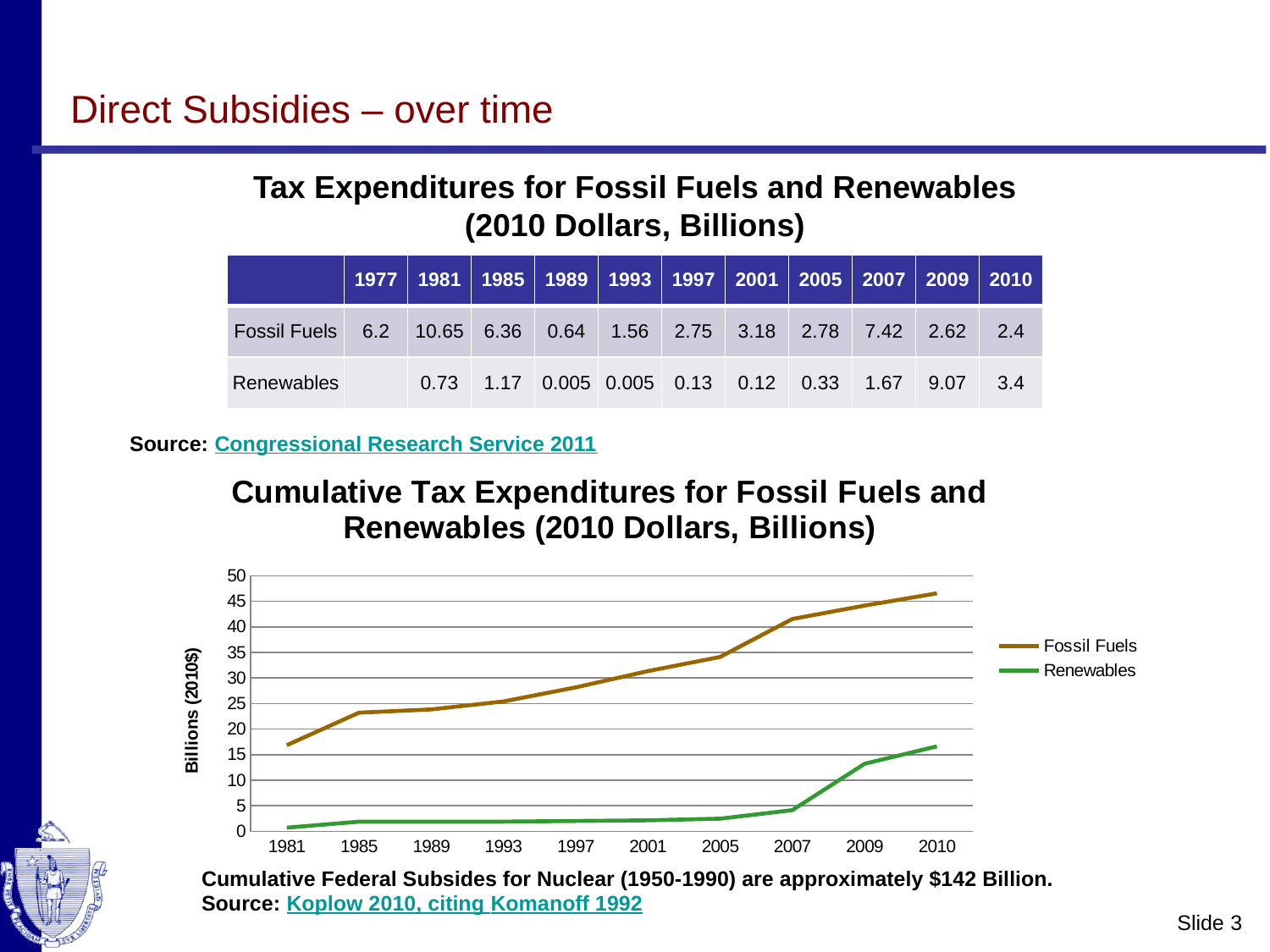

# Direct Subsidies – over time
Tax Expenditures for Fossil Fuels and Renewables (2010 Dollars, Billions)
|  | 1977 | 1981 | 1985 | 1989 | 1993 | 1997 | 2001 | 2005 | 2007 | 2009 | 2010 |
| --- | --- | --- | --- | --- | --- | --- | --- | --- | --- | --- | --- |
| Fossil Fuels | 6.2 | 10.65 | 6.36 | 0.64 | 1.56 | 2.75 | 3.18 | 2.78 | 7.42 | 2.62 | 2.4 |
| Renewables |  | 0.73 | 1.17 | 0.005 | 0.005 | 0.13 | 0.12 | 0.33 | 1.67 | 9.07 | 3.4 |
Source: Congressional Research Service 2011

### Chart: Cumulative Tax Expenditures for Fossil Fuels and Renewables (2010 Dollars, Billions)

| Category | Fossil Fuels | Renewables |
|---|---|---|
| 1981.0 | 16.85 | 0.73 |
| 1985.0 | 23.21 | 1.9 |
| 1989.0 | 23.85 | 1.905 |
| 1993.0 | 25.41 | 1.909999999999999 |
| 1997.0 | 28.16 | 2.039999999999999 |
| 2001.0 | 31.34 | 2.16 |
| 2005.0 | 34.12 | 2.49 |
| 2007.0 | 41.54 | 4.159999999999997 |
| 2009.0 | 44.16 | 13.23 |
| 2010.0 | 46.56 | 16.63 |
Cumulative Federal Subsides for Nuclear (1950-1990) are approximately $142 Billion. Source: Koplow 2010, citing Komanoff 1992